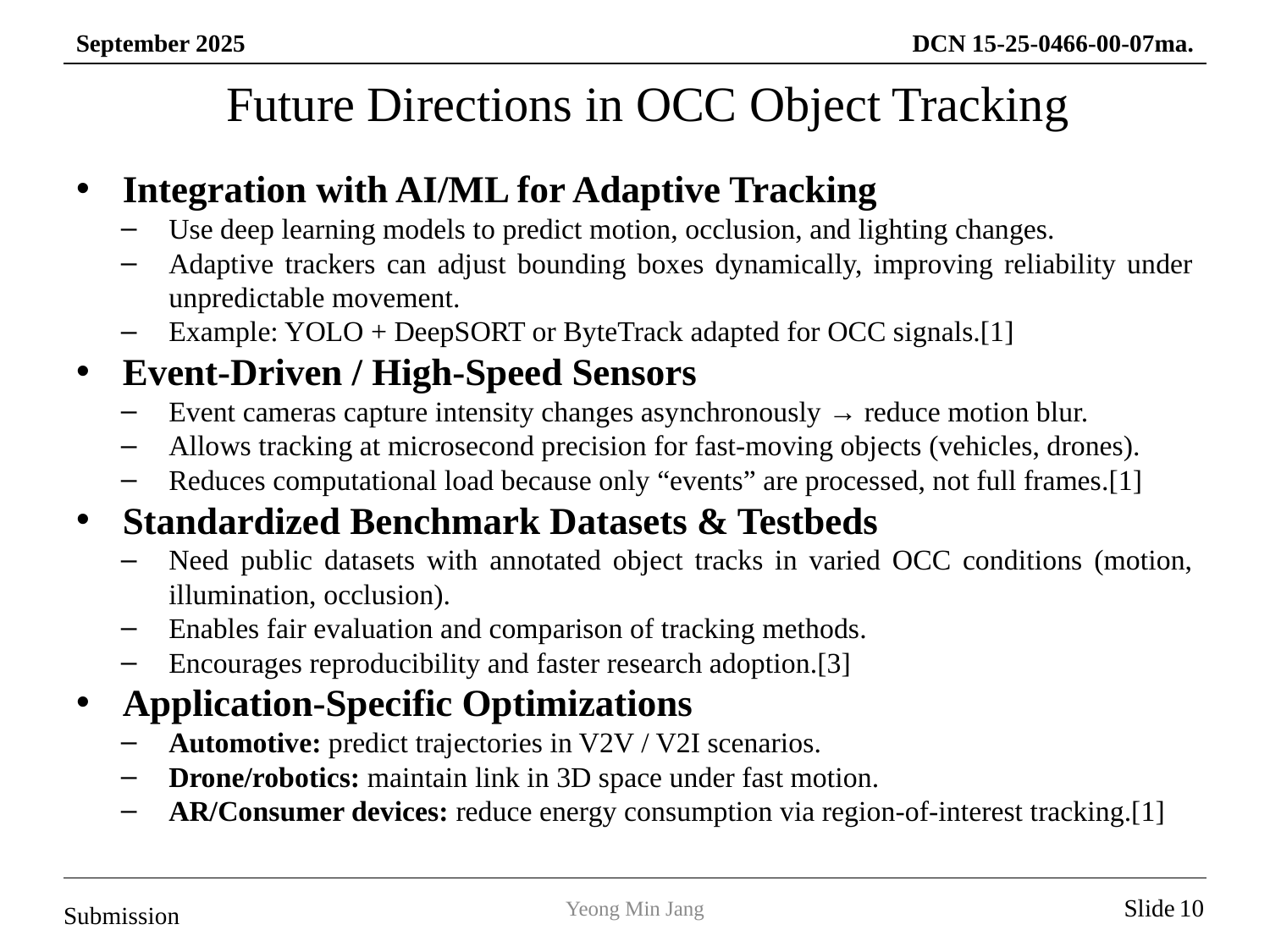

# Future Directions in OCC Object Tracking
Integration with AI/ML for Adaptive Tracking
Use deep learning models to predict motion, occlusion, and lighting changes.
Adaptive trackers can adjust bounding boxes dynamically, improving reliability under unpredictable movement.
Example: YOLO + DeepSORT or ByteTrack adapted for OCC signals.[1]
Event-Driven / High-Speed Sensors
Event cameras capture intensity changes asynchronously → reduce motion blur.
Allows tracking at microsecond precision for fast-moving objects (vehicles, drones).
Reduces computational load because only “events” are processed, not full frames.[1]
Standardized Benchmark Datasets & Testbeds
Need public datasets with annotated object tracks in varied OCC conditions (motion, illumination, occlusion).
Enables fair evaluation and comparison of tracking methods.
Encourages reproducibility and faster research adoption.[3]
Application-Specific Optimizations
Automotive: predict trajectories in V2V / V2I scenarios.
Drone/robotics: maintain link in 3D space under fast motion.
AR/Consumer devices: reduce energy consumption via region-of-interest tracking.[1]